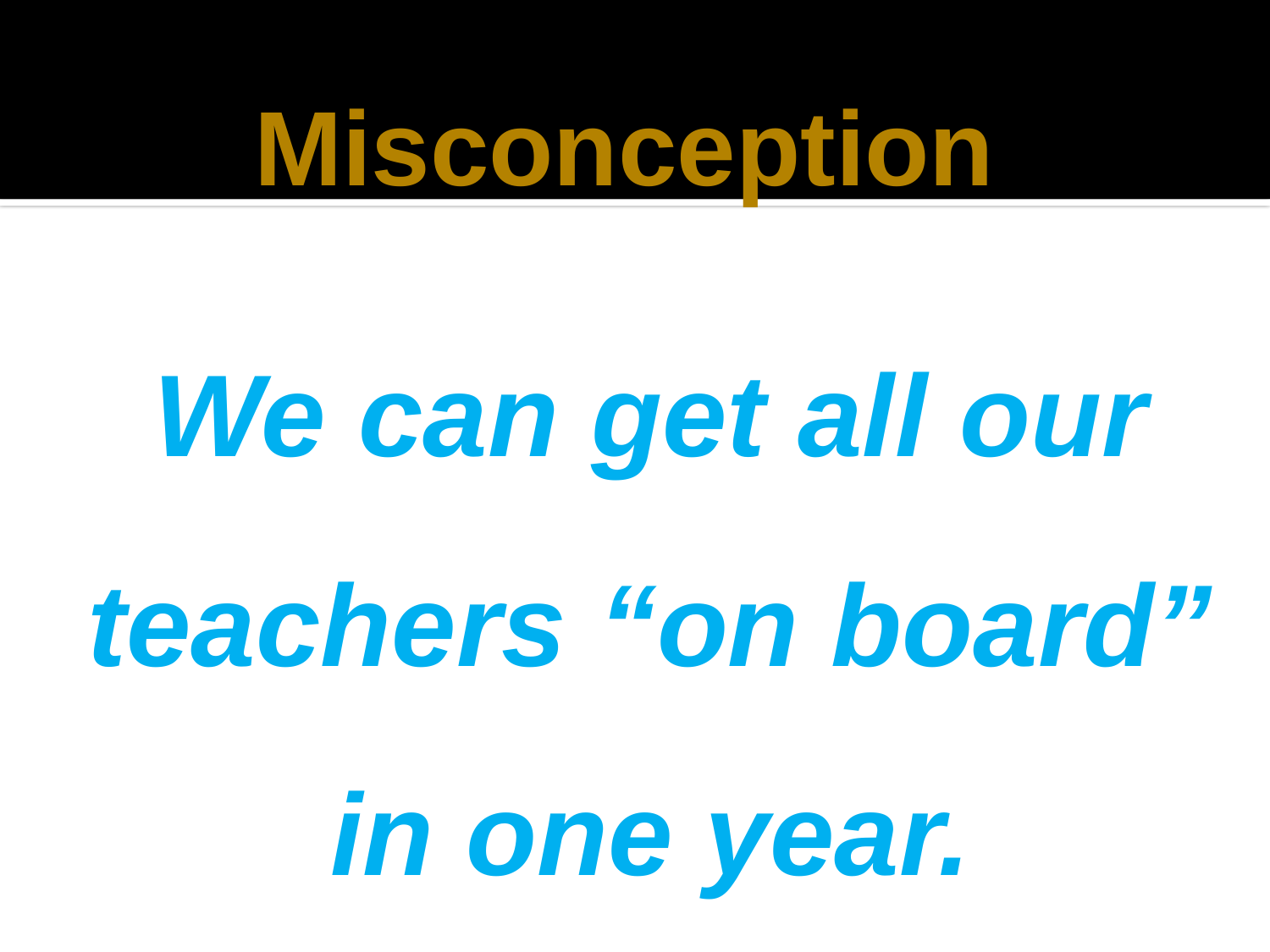

Misconception
We can get all our teachers “on board” in one year.